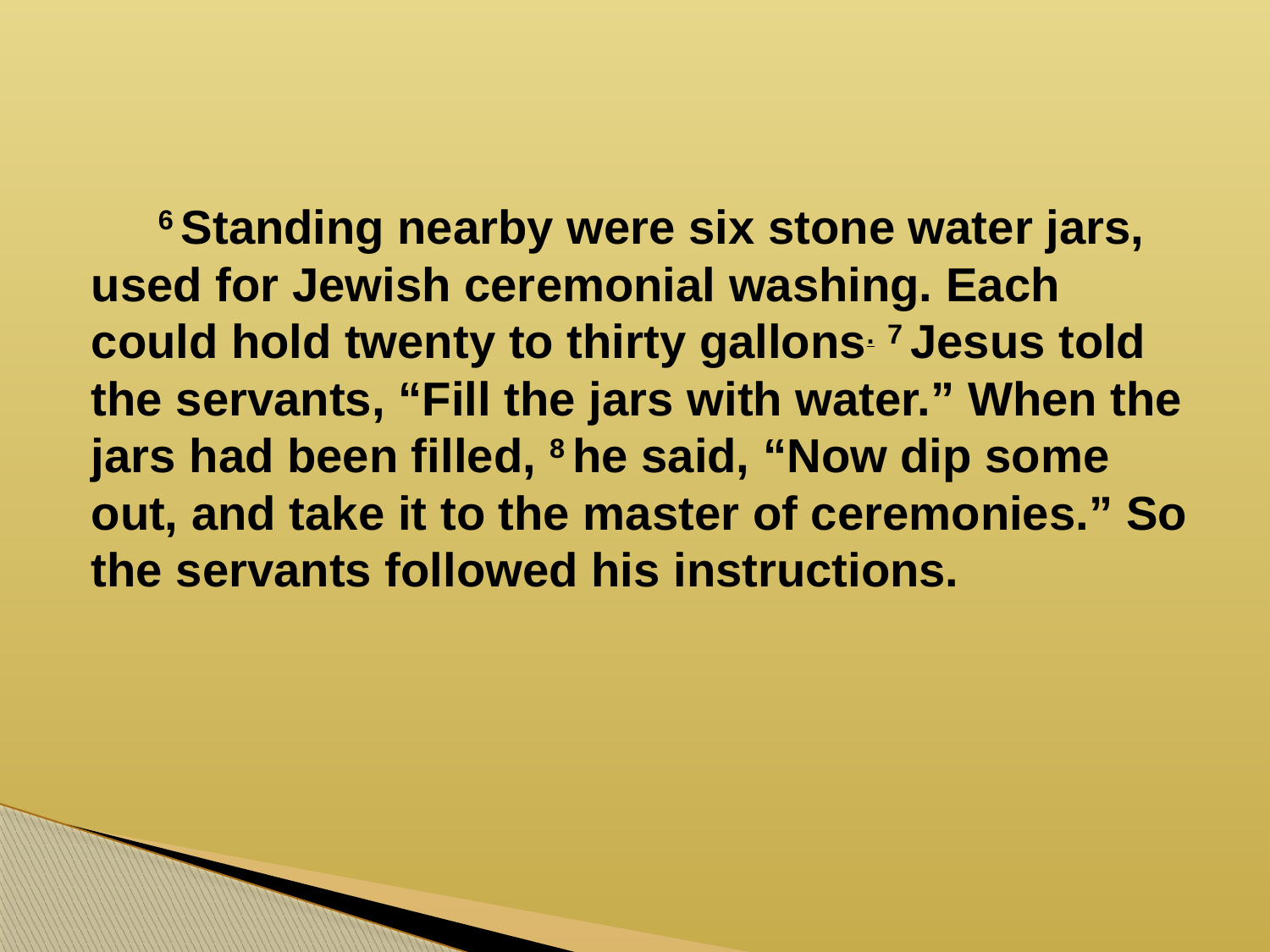

6 Standing nearby were six stone water jars, used for Jewish ceremonial washing. Each could hold twenty to thirty gallons. 7 Jesus told the servants, “Fill the jars with water.” When the jars had been filled, 8 he said, “Now dip some out, and take it to the master of ceremonies.” So the servants followed his instructions.